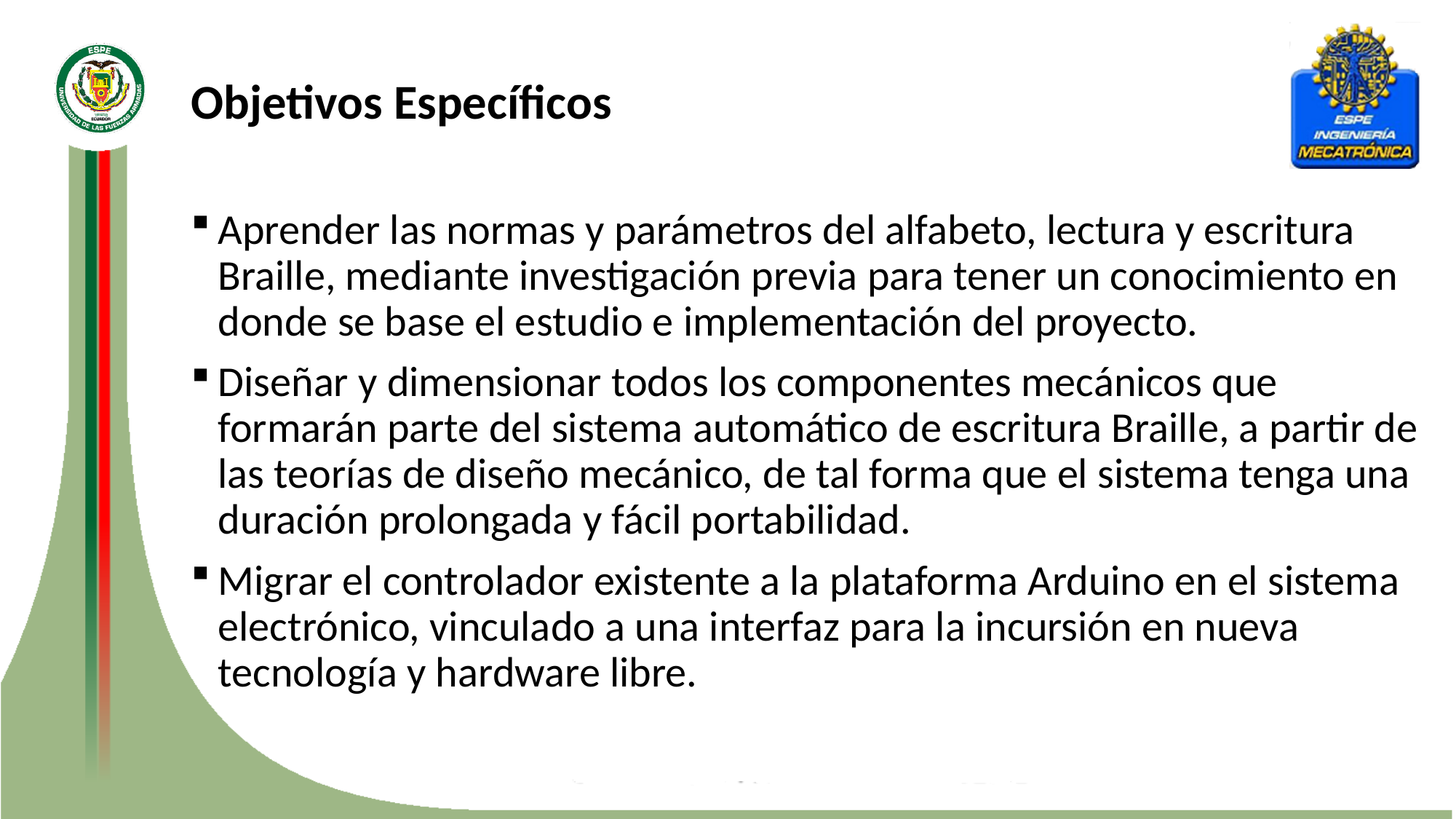

# Objetivos Específicos
Aprender las normas y parámetros del alfabeto, lectura y escritura Braille, mediante investigación previa para tener un conocimiento en donde se base el estudio e implementación del proyecto.
Diseñar y dimensionar todos los componentes mecánicos que formarán parte del sistema automático de escritura Braille, a partir de las teorías de diseño mecánico, de tal forma que el sistema tenga una duración prolongada y fácil portabilidad.
Migrar el controlador existente a la plataforma Arduino en el sistema electrónico, vinculado a una interfaz para la incursión en nueva tecnología y hardware libre.